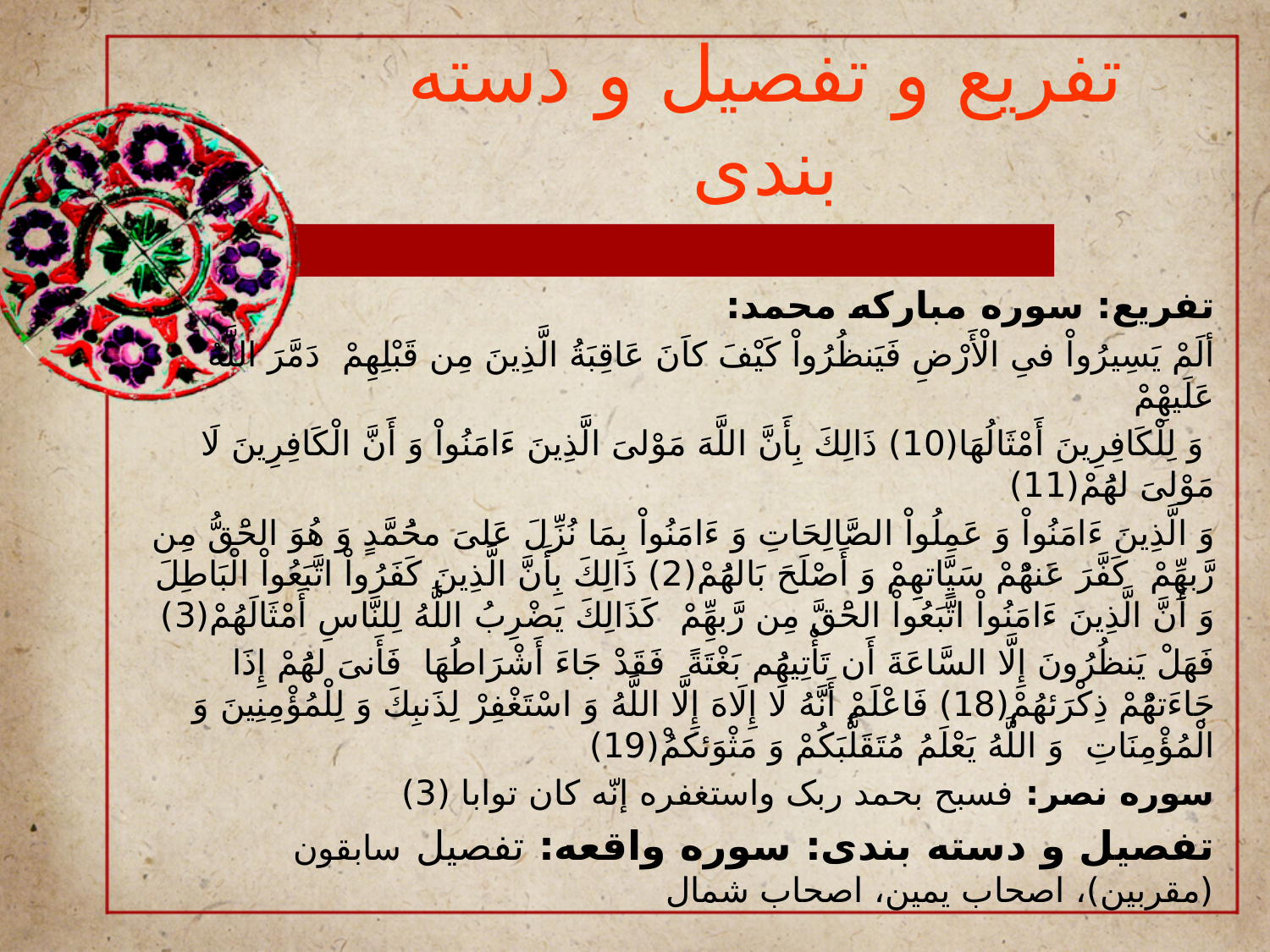

# تفریع و تفصیل و دسته بندی
تفریع: سوره مبارکه محمد:
ألَمْ يَسِيرُواْ فىِ الْأَرْضِ فَيَنظُرُواْ كَيْفَ كاَنَ عَاقِبَةُ الَّذِينَ مِن قَبْلِهِمْ  دَمَّرَ اللَّهُ عَلَيهِْمْ
 وَ لِلْكَافِرِينَ أَمْثَالُهَا(10) ذَالِكَ بِأَنَّ اللَّهَ مَوْلىَ الَّذِينَ ءَامَنُواْ وَ أَنَّ الْكَافِرِينَ لَا مَوْلىَ‏ لهَُمْ(11)
وَ الَّذِينَ ءَامَنُواْ وَ عَمِلُواْ الصَّالِحَاتِ وَ ءَامَنُواْ بِمَا نُزِّلَ عَلىَ‏ محَُمَّدٍ وَ هُوَ الحَْقُّ مِن رَّبهِِّمْ  كَفَّرَ عَنهُْمْ سَيَِّاتهِِمْ وَ أَصْلَحَ بَالهَُمْ(2) ذَالِكَ بِأَنَّ الَّذِينَ كَفَرُواْ اتَّبَعُواْ الْبَاطِلَ وَ أَنَّ الَّذِينَ ءَامَنُواْ اتَّبَعُواْ الحَْقَّ مِن رَّبهِِّمْ  كَذَالِكَ يَضْرِبُ اللَّهُ لِلنَّاسِ أَمْثَالَهُمْ(3)
فَهَلْ يَنظُرُونَ إِلَّا السَّاعَةَ أَن تَأْتِيهَُم بَغْتَةً  فَقَدْ جَاءَ أَشْرَاطُهَا  فَأَنىَ‏ لهَُمْ إِذَا جَاءَتهُْمْ ذِكْرَئهُمْ(18) فَاعْلَمْ أَنَّهُ لَا إِلَاهَ إِلَّا اللَّهُ وَ اسْتَغْفِرْ لِذَنبِكَ وَ لِلْمُؤْمِنِينَ وَ الْمُؤْمِنَاتِ  وَ اللَّهُ يَعْلَمُ مُتَقَلَّبَكُمْ وَ مَثْوَئكمُ‏ْ(19)
سوره نصر: فسبح بحمد ربک واستغفره إنّه کان توابا (3)
تفصیل و دسته بندی: سوره واقعه: تفصیل سابقون (مقربین)، اصحاب یمین، اصحاب شمال